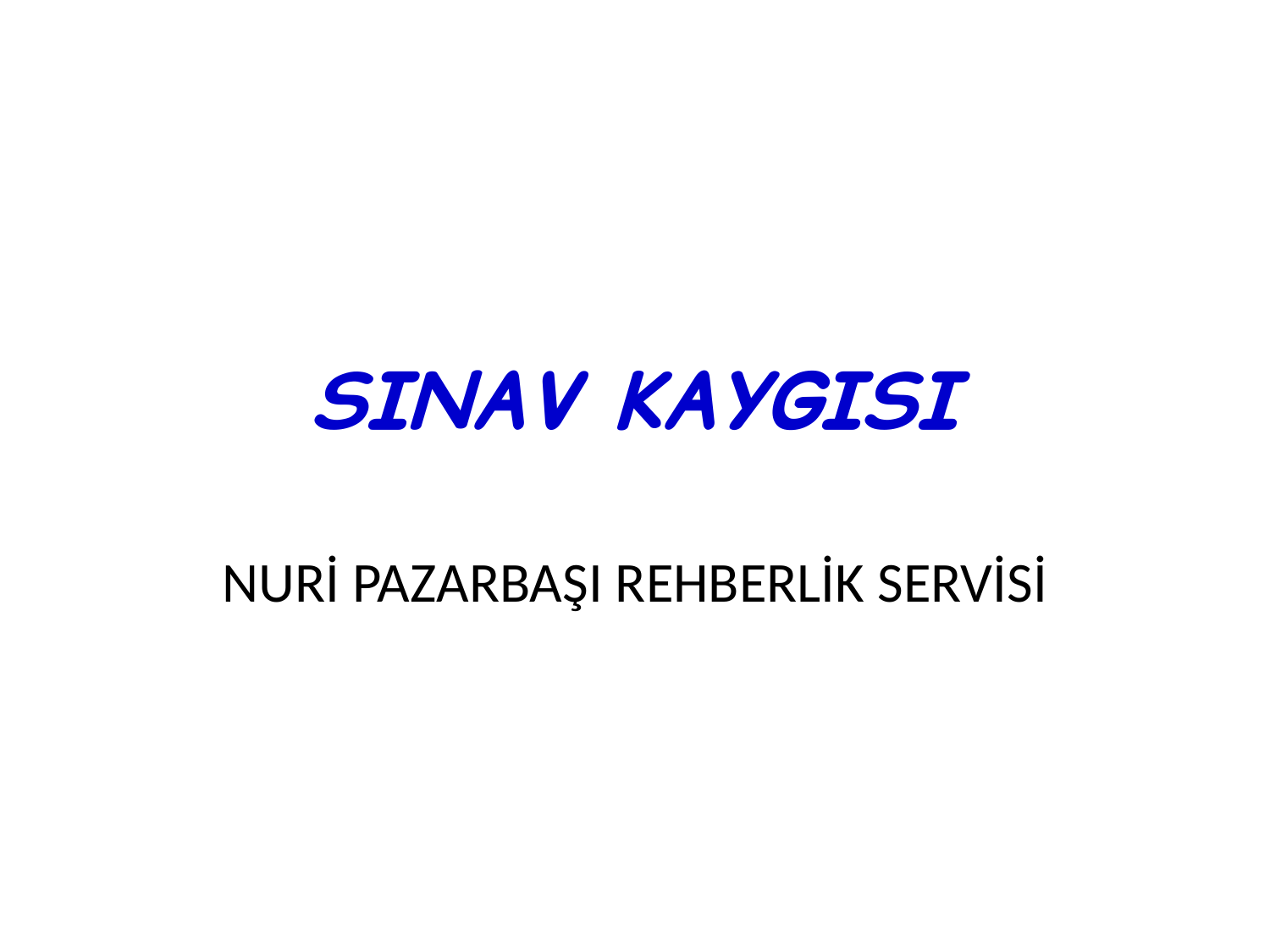

# SINAV KAYGISI
NURİ PAZARBAŞI REHBERLİK SERVİSİ